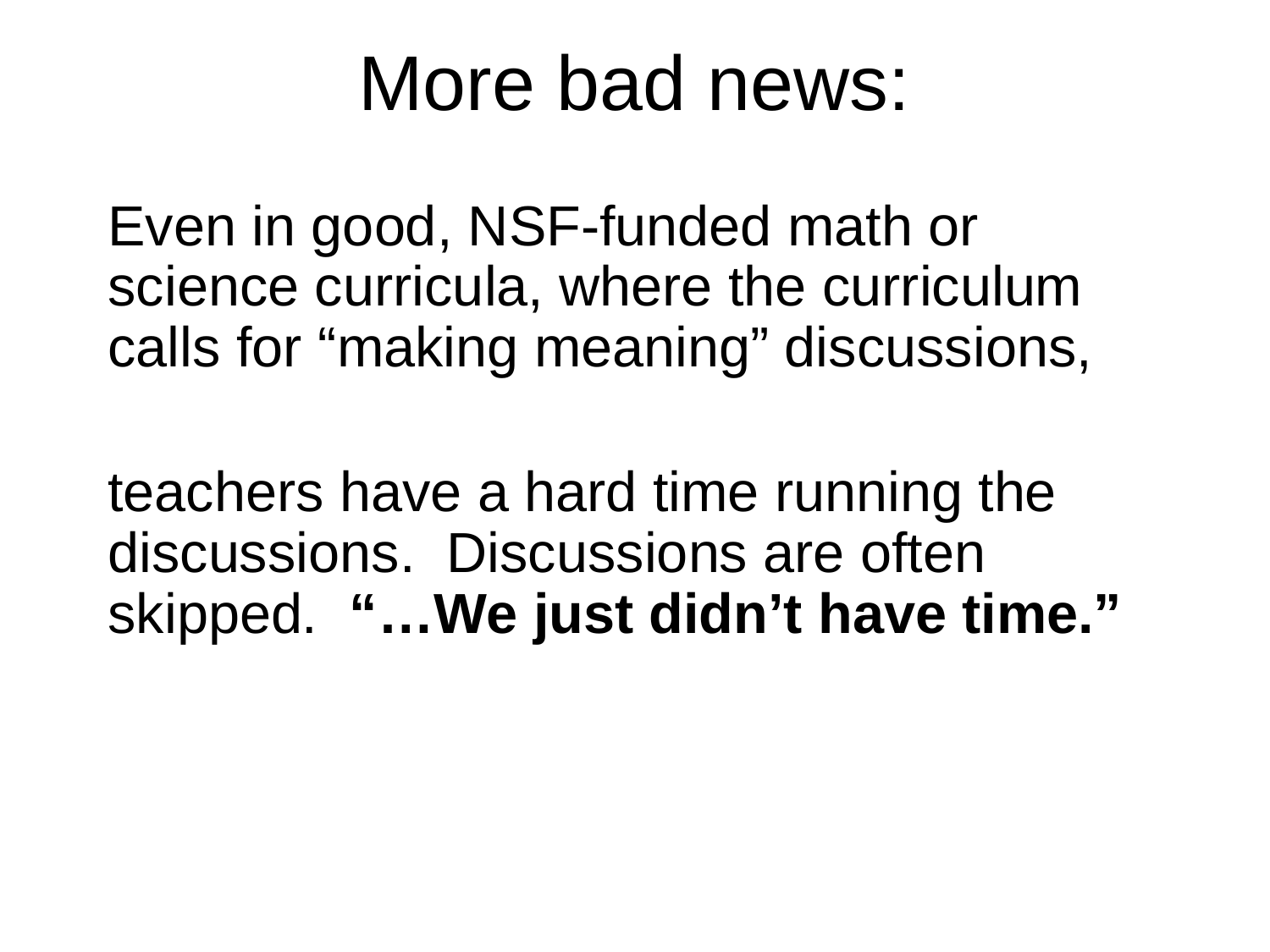

# More bad news:
Even in good, NSF-funded math or science curricula, where the curriculum calls for “making meaning” discussions,

teachers have a hard time running the discussions.  Discussions are often skipped.  “…We just didn’t have time.”